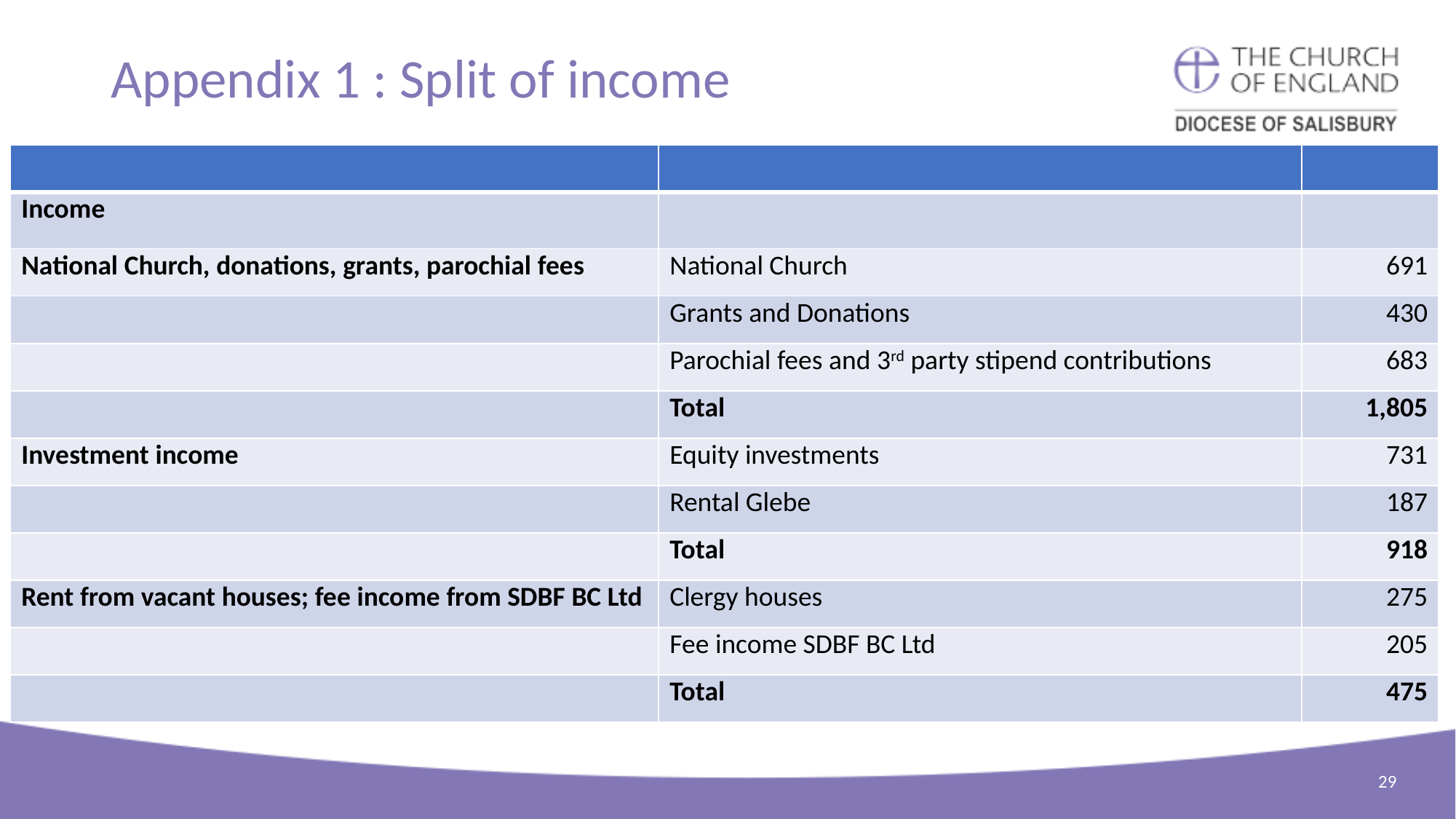

# Appendix 1 : Split of income
|  |  |  |
| --- | --- | --- |
| Income |  |  |
| National Church, donations, grants, parochial fees | National Church | 691 |
|  | Grants and Donations | 430 |
|  | Parochial fees and 3rd party stipend contributions | 683 |
|  | Total | 1,805 |
| Investment income | Equity investments | 731 |
|  | Rental Glebe | 187 |
|  | Total | 918 |
| Rent from vacant houses; fee income from SDBF BC Ltd | Clergy houses | 275 |
|  | Fee income SDBF BC Ltd | 205 |
|  | Total | 475 |
29